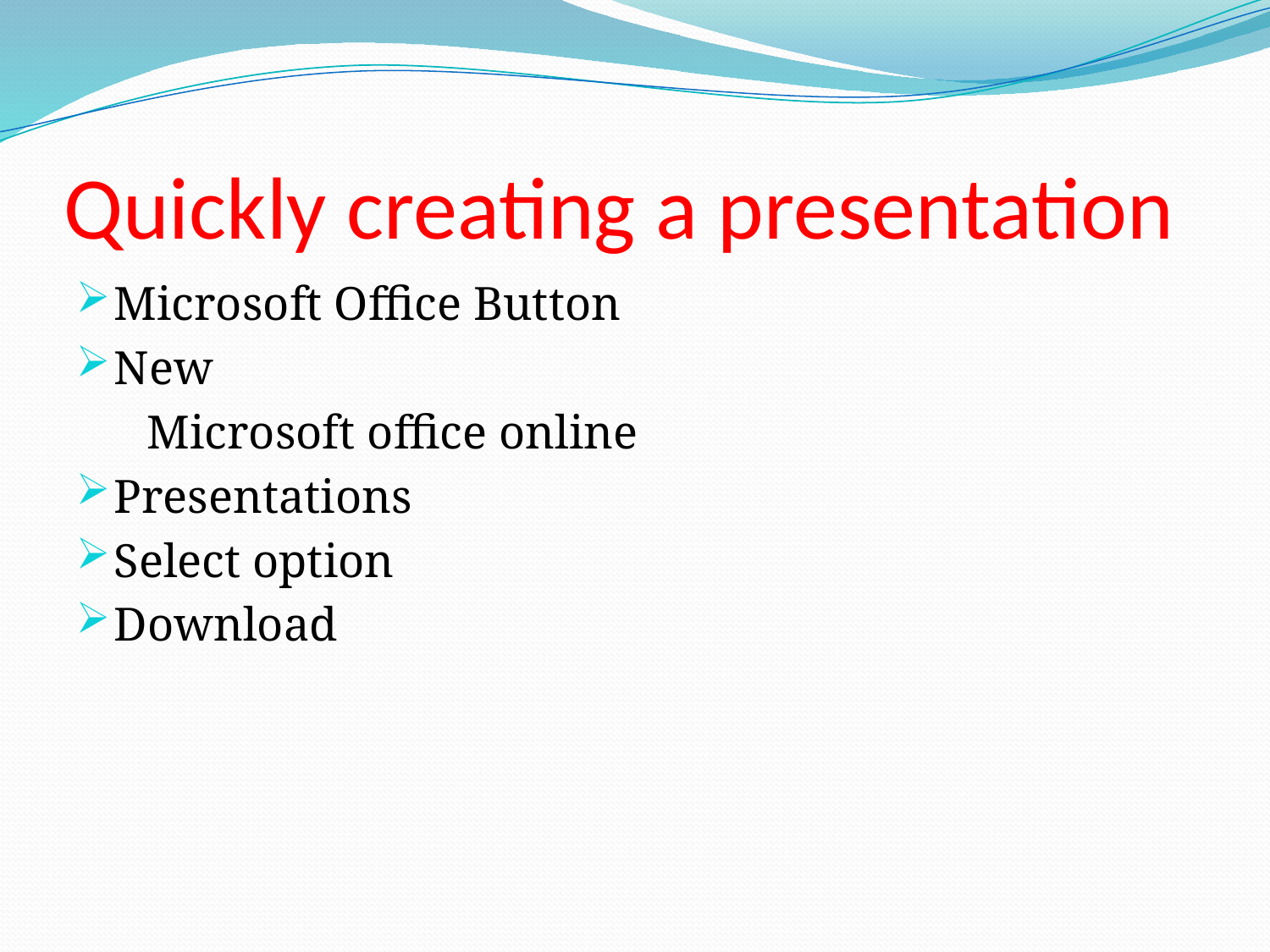

# Quickly creating a presentation
Microsoft Office Button
New
      Microsoft office online
Presentations
Select option
Download